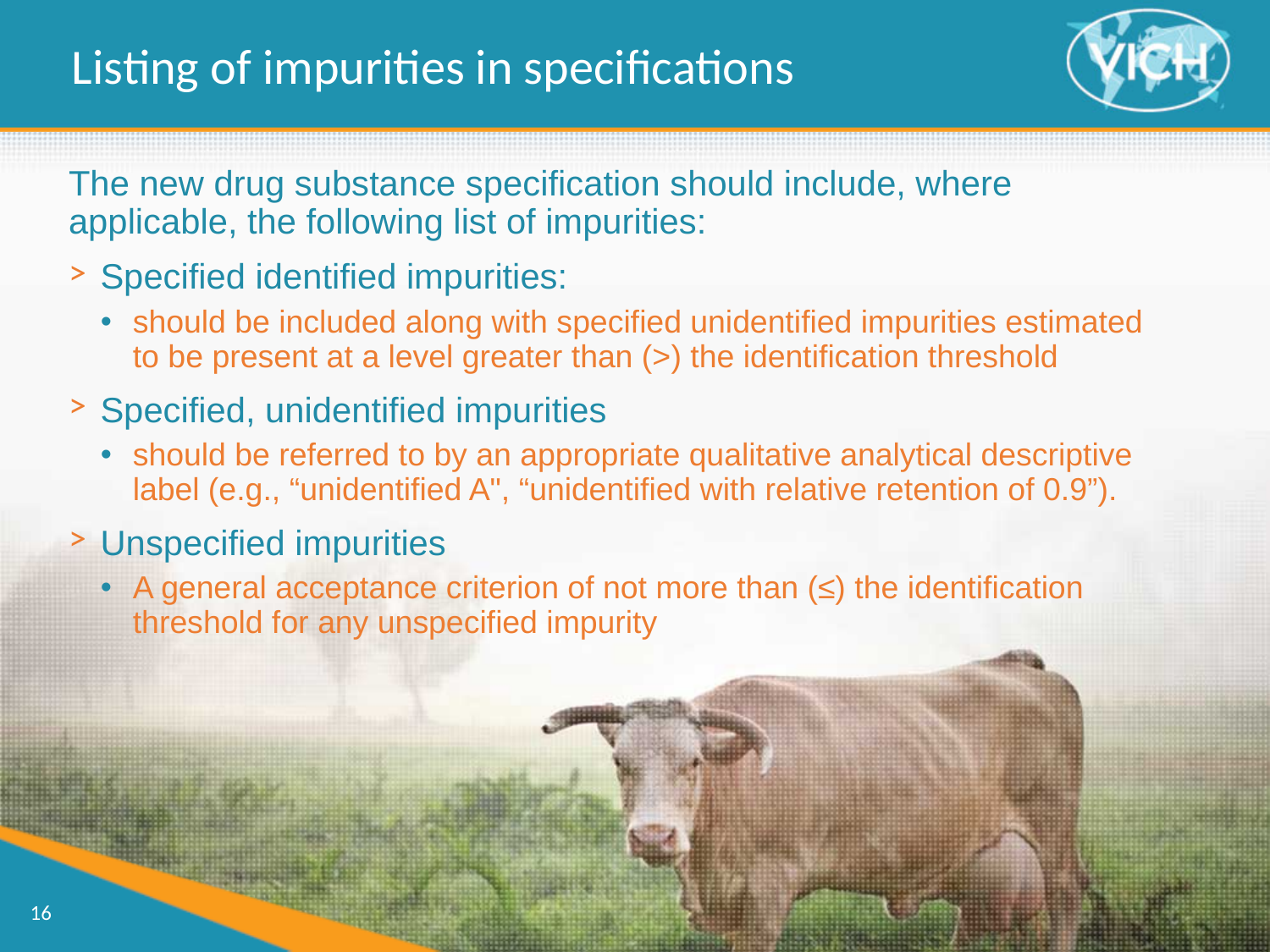

Listing of impurities in specifications
The new drug substance specification should include, where applicable, the following list of impurities:
Specified identified impurities:
should be included along with specified unidentified impurities estimated to be present at a level greater than (>) the identification threshold
Specified, unidentified impurities
should be referred to by an appropriate qualitative analytical descriptive label (e.g., “unidentified A", “unidentified with relative retention of 0.9”).
Unspecified impurities
A general acceptance criterion of not more than (≤) the identification threshold for any unspecified impurity